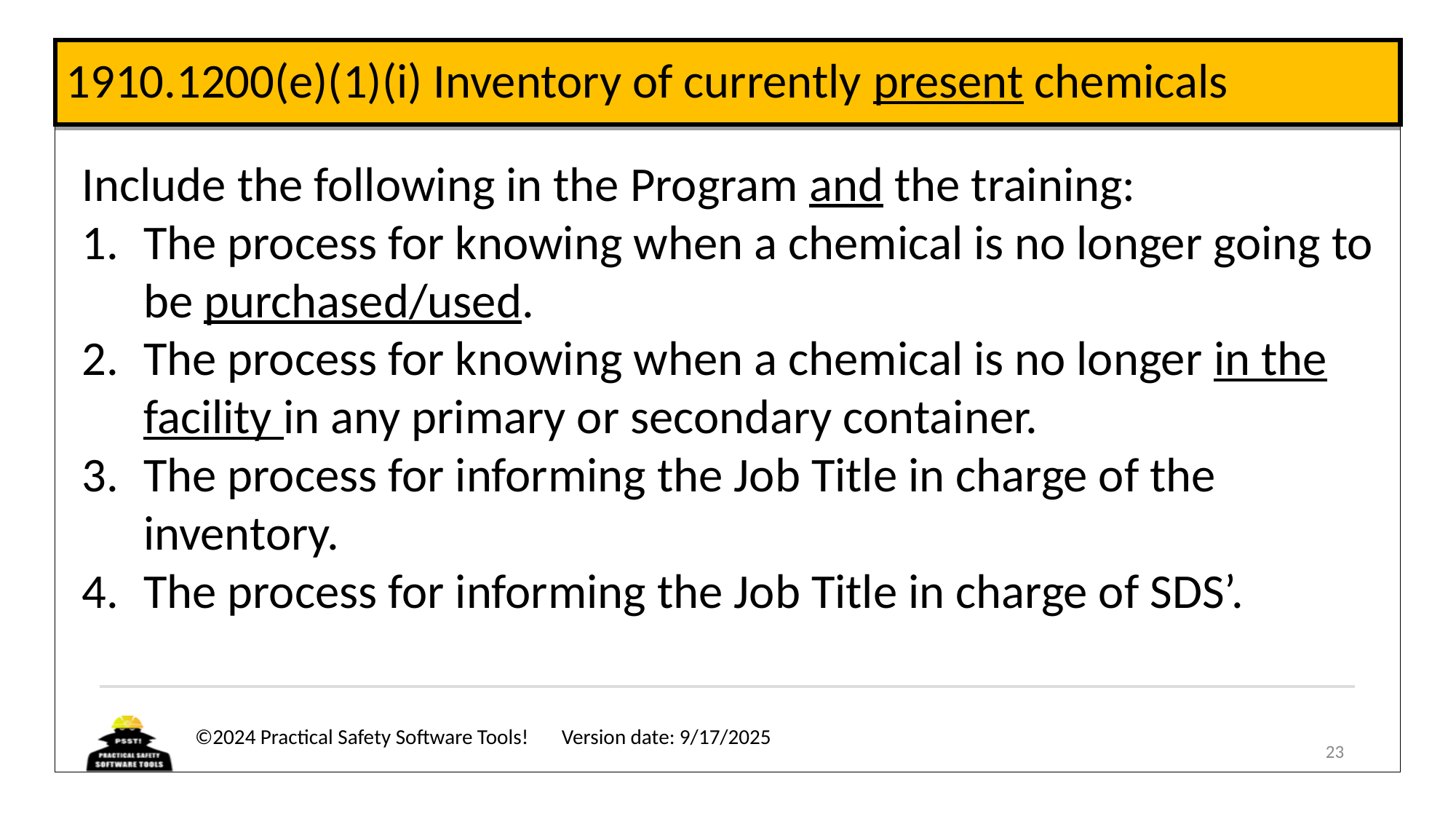

# 1910.1200(e)(1)(i) Inventory of currently present chemicals
Include the following in the Program and the training:
The process for knowing when a chemical is no longer going to be purchased/used.
The process for knowing when a chemical is no longer in the facility in any primary or secondary container.
The process for informing the Job Title in charge of the inventory.
The process for informing the Job Title in charge of SDS’.
23